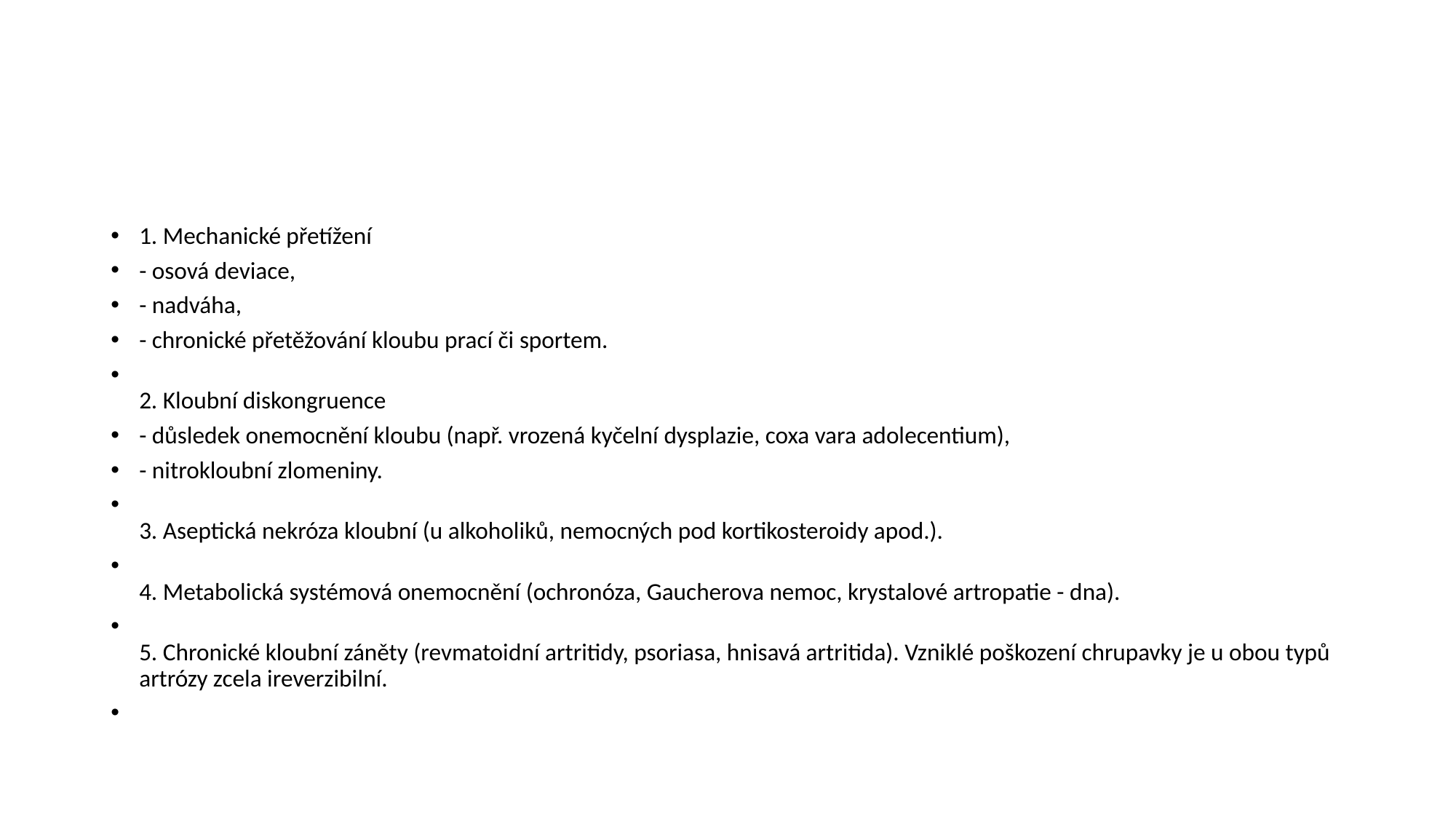

#
1. Mechanické přetížení
- osová deviace,
- nadváha,
- chronické přetěžování kloubu prací či sportem.
2. Kloubní diskongruence
- důsledek onemocnění kloubu (např. vrozená kyčelní dysplazie, coxa vara adolecentium),
- nitrokloubní zlomeniny.
3. Aseptická nekróza kloubní (u alkoholiků, nemocných pod kortikosteroidy apod.).
4. Metabolická systémová onemocnění (ochronóza, Gaucherova nemoc, krystalové artropatie - dna).
5. Chronické kloubní záněty (revmatoidní artritidy, psoriasa, hnisavá artritida). Vzniklé poškození chrupavky je u obou typů artrózy zcela ireverzibilní.